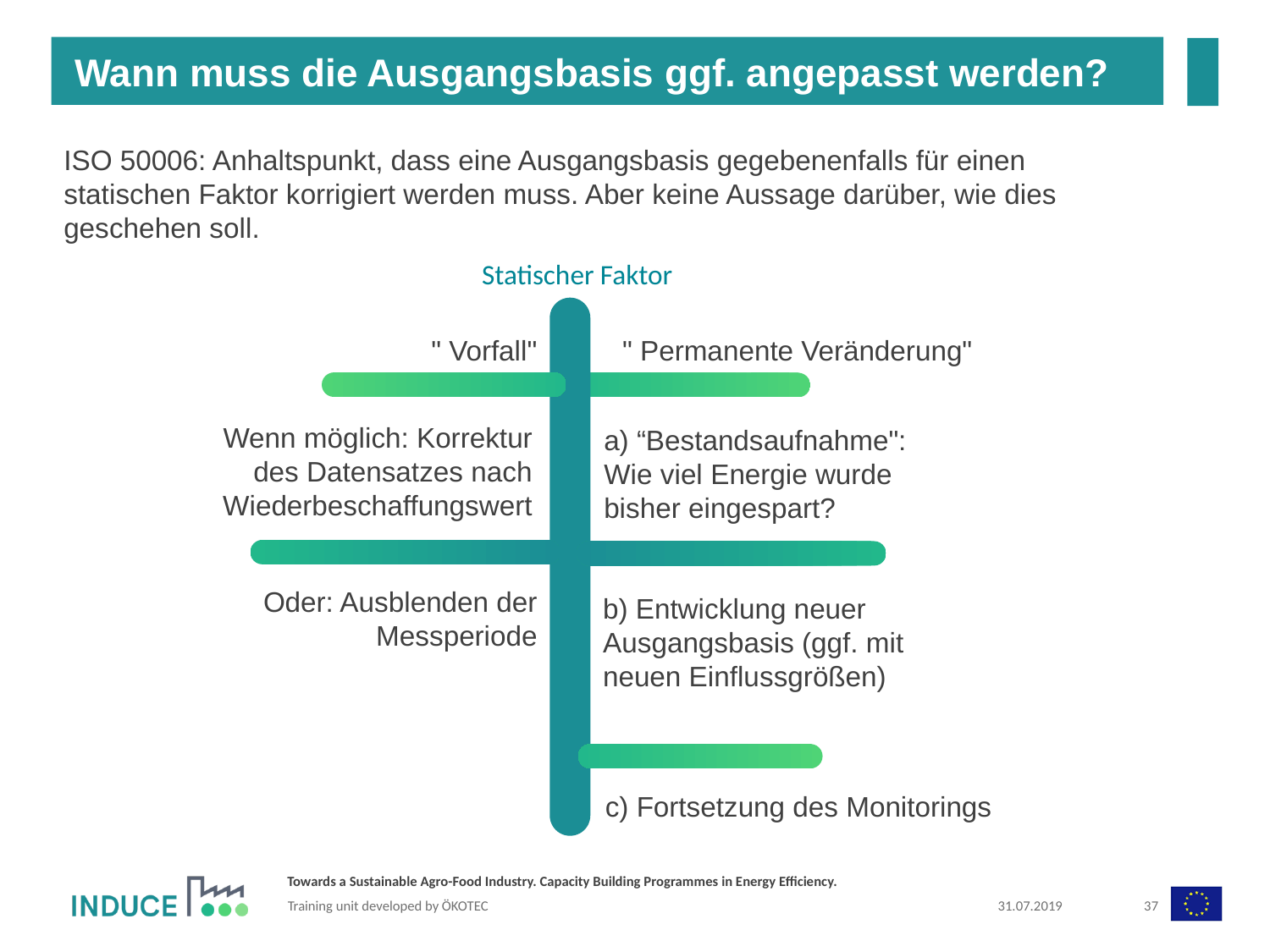

Wann muss die Ausgangsbasis ggf. angepasst werden?

ISO 50006: Anhaltspunkt, dass eine Ausgangsbasis gegebenenfalls für einen statischen Faktor korrigiert werden muss. Aber keine Aussage darüber, wie dies geschehen soll.

Statischer Faktor

" Vorfall"
" Permanente Veränderung"

Wenn möglich: Korrektur des Datensatzes nach Wiederbeschaffungswert

a) “Bestandsaufnahme": Wie viel Energie wurde bisher eingespart?

Oder: Ausblenden der Messperiode

b) Entwicklung neuer Ausgangsbasis (ggf. mit neuen Einflussgrößen)

c) Fortsetzung des Monitorings
31.07.2019
37
Training unit developed by ÖKOTEC